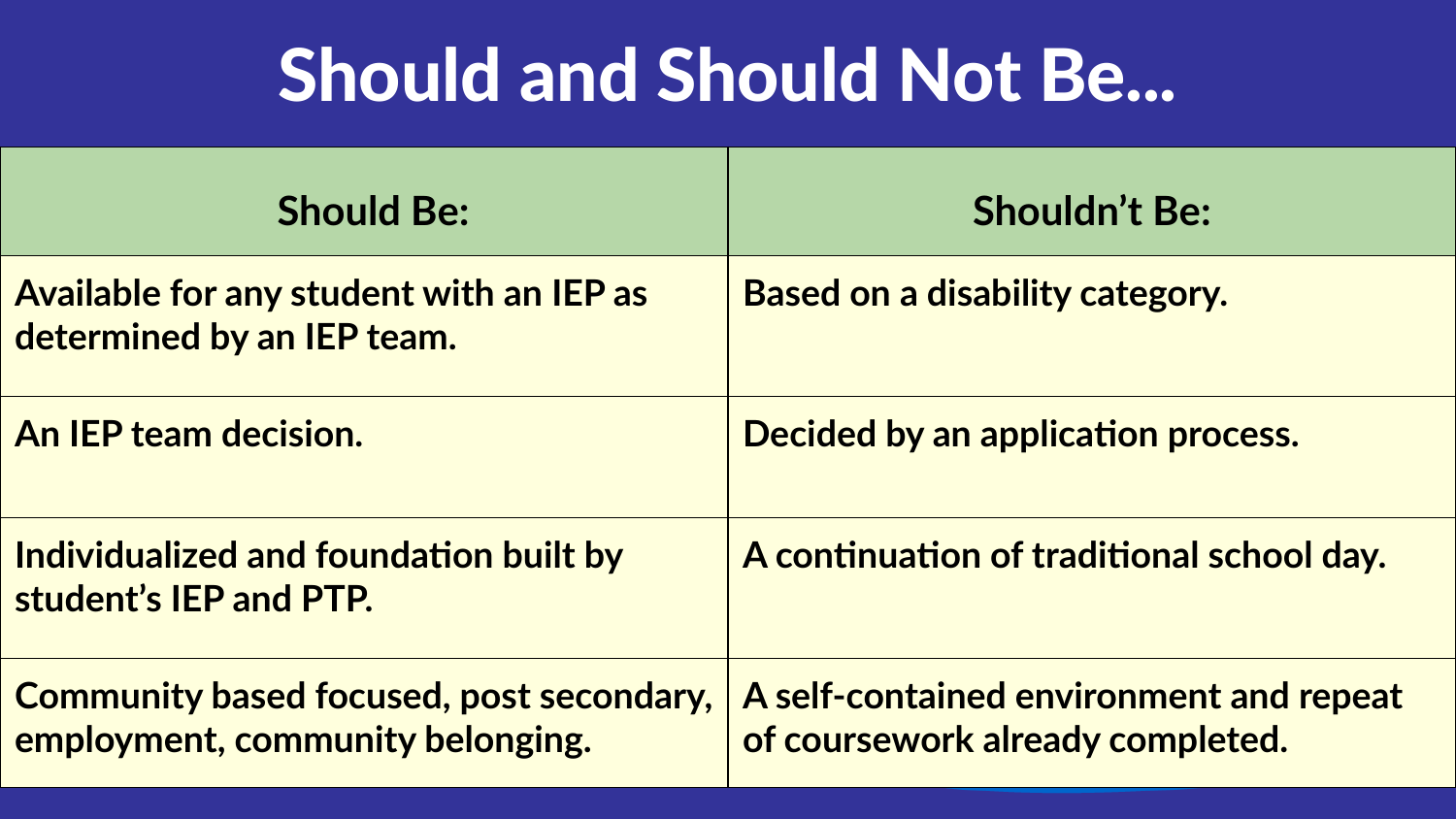

Should and Should Not Be...
| Should Be: | Shouldn’t Be: |
| --- | --- |
| Available for any student with an IEP as determined by an IEP team. | Based on a disability category. |
| An IEP team decision. | Decided by an application process. |
| Individualized and foundation built by student’s IEP and PTP. | A continuation of traditional school day. |
| Community based focused, post secondary, employment, community belonging. | A self-contained environment and repeat of coursework already completed. |